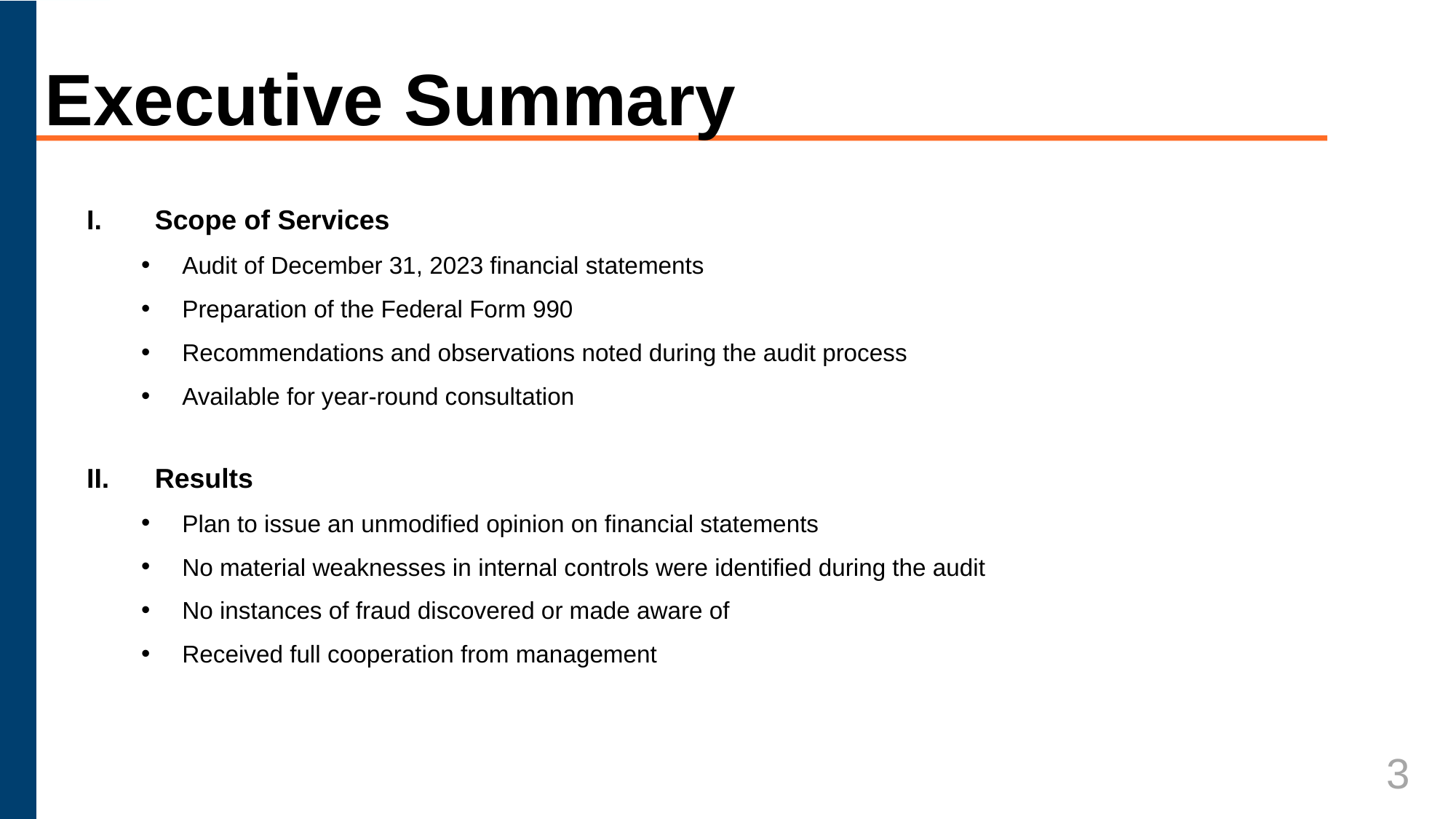

# Executive Summary
Scope of Services
Audit of December 31, 2023 financial statements
Preparation of the Federal Form 990
Recommendations and observations noted during the audit process
Available for year-round consultation
Results
Plan to issue an unmodified opinion on financial statements
No material weaknesses in internal controls were identified during the audit
No instances of fraud discovered or made aware of
Received full cooperation from management

3